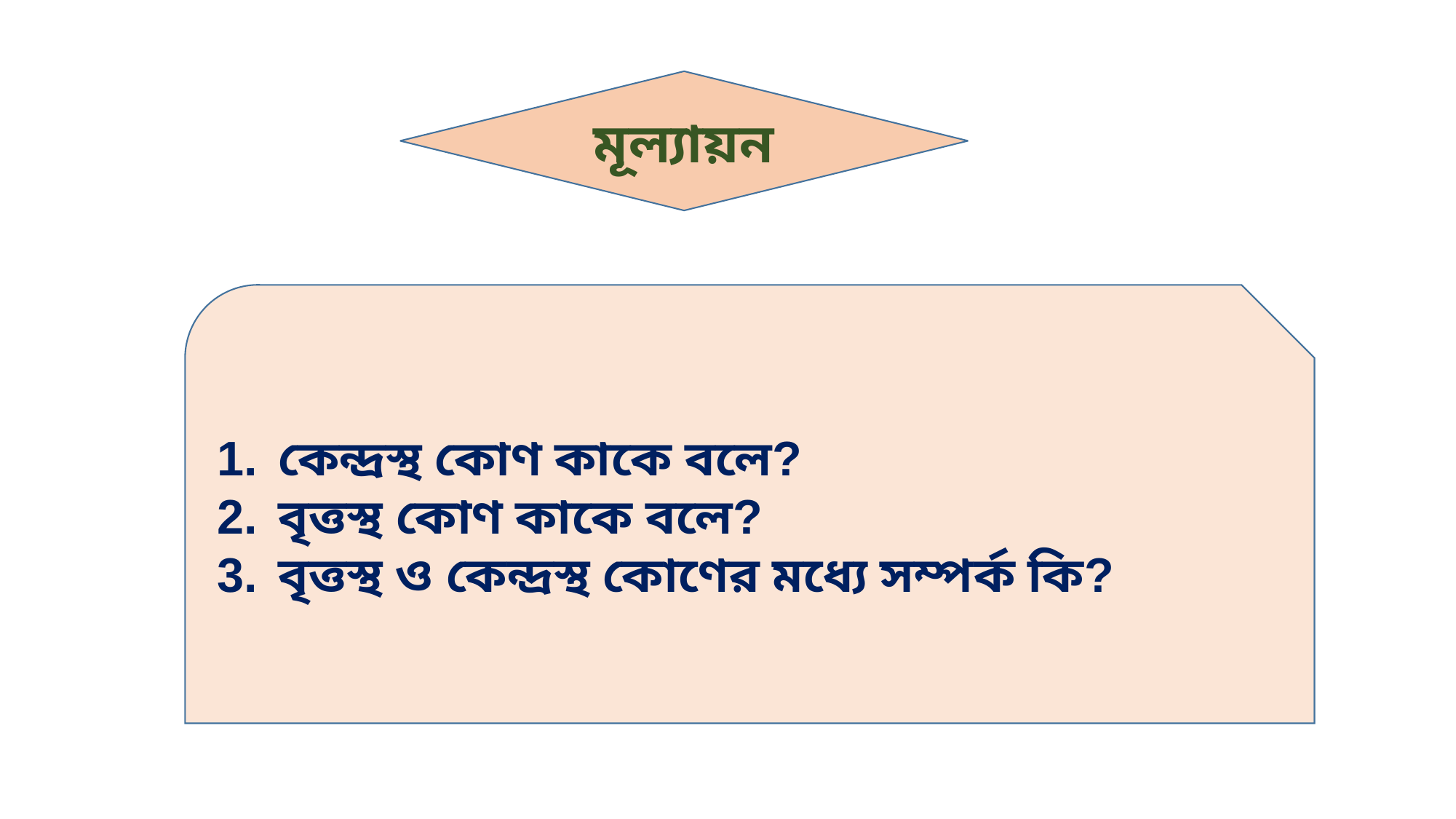

মূল্যায়ন
কেন্দ্রস্থ কোণ কাকে বলে?
বৃত্তস্থ কোণ কাকে বলে?
বৃত্তস্থ ও কেন্দ্রস্থ কোণের মধ্যে সম্পর্ক কি?